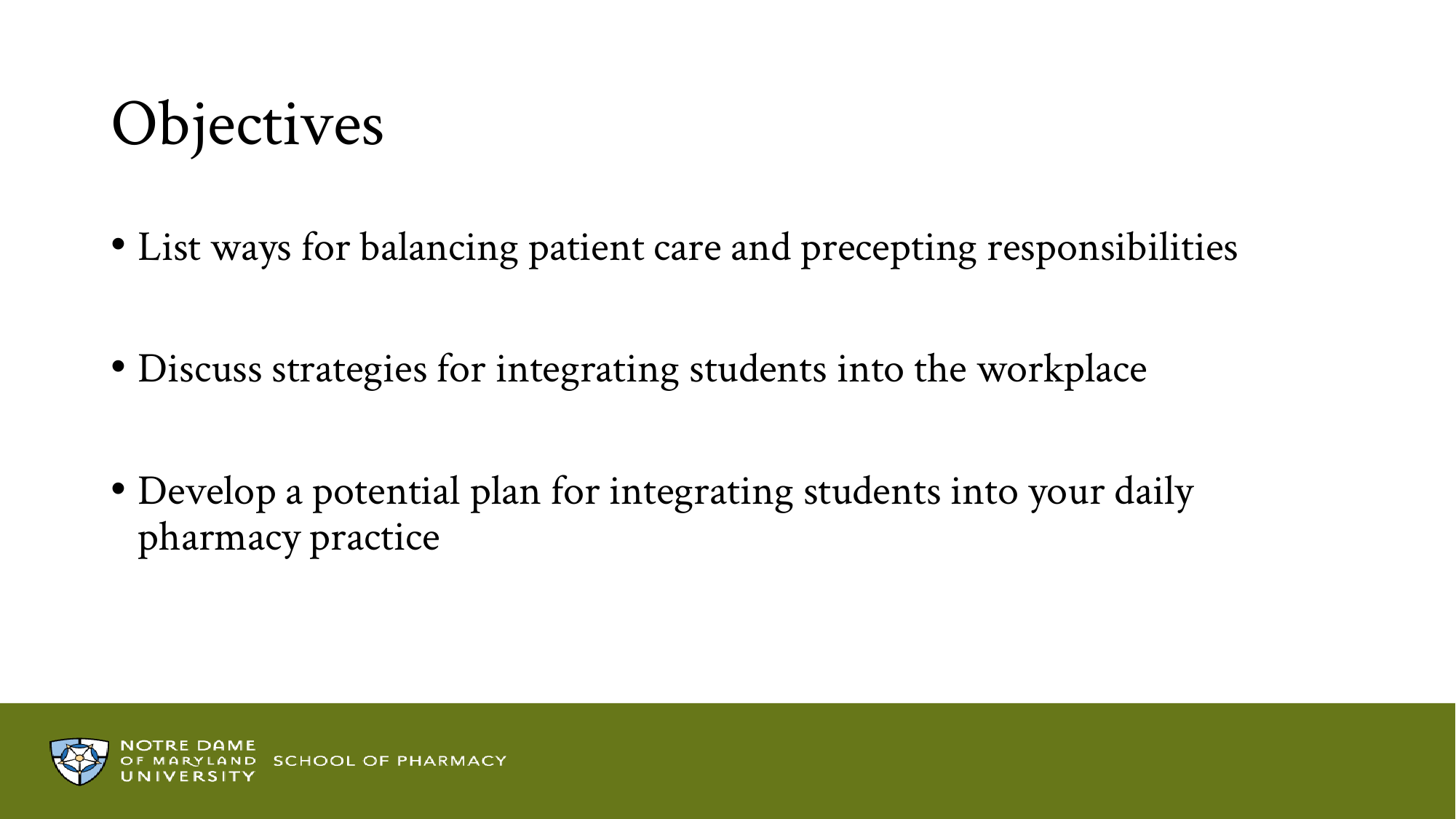

# Objectives
List ways for balancing patient care and precepting responsibilities

Discuss strategies for integrating students into the workplace

Develop a potential plan for integrating students into your daily pharmacy practice